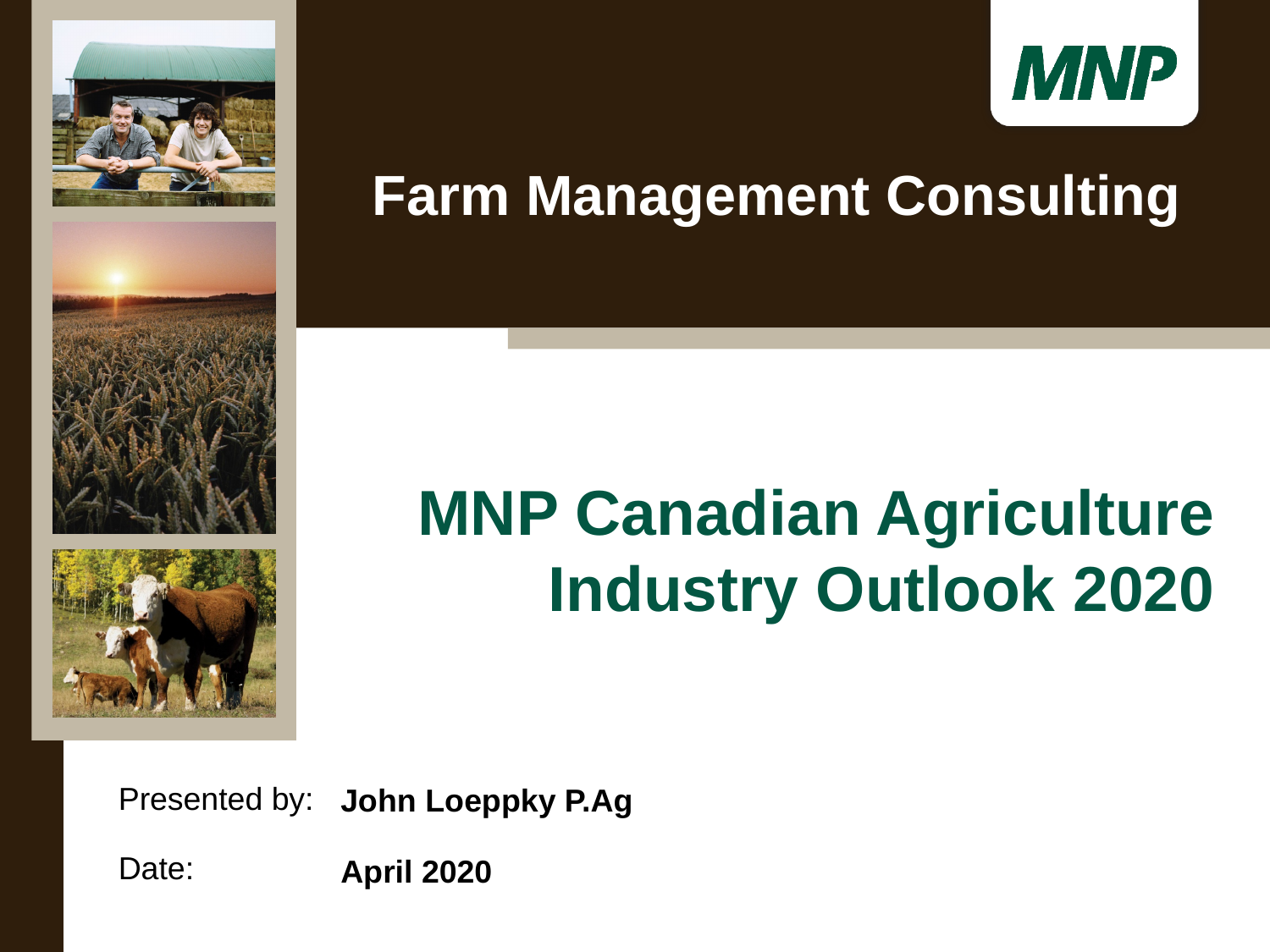

Farm Management Consulting
MNP Canadian Agriculture Industry Outlook 2020
John Loeppky P.Ag
April 2020